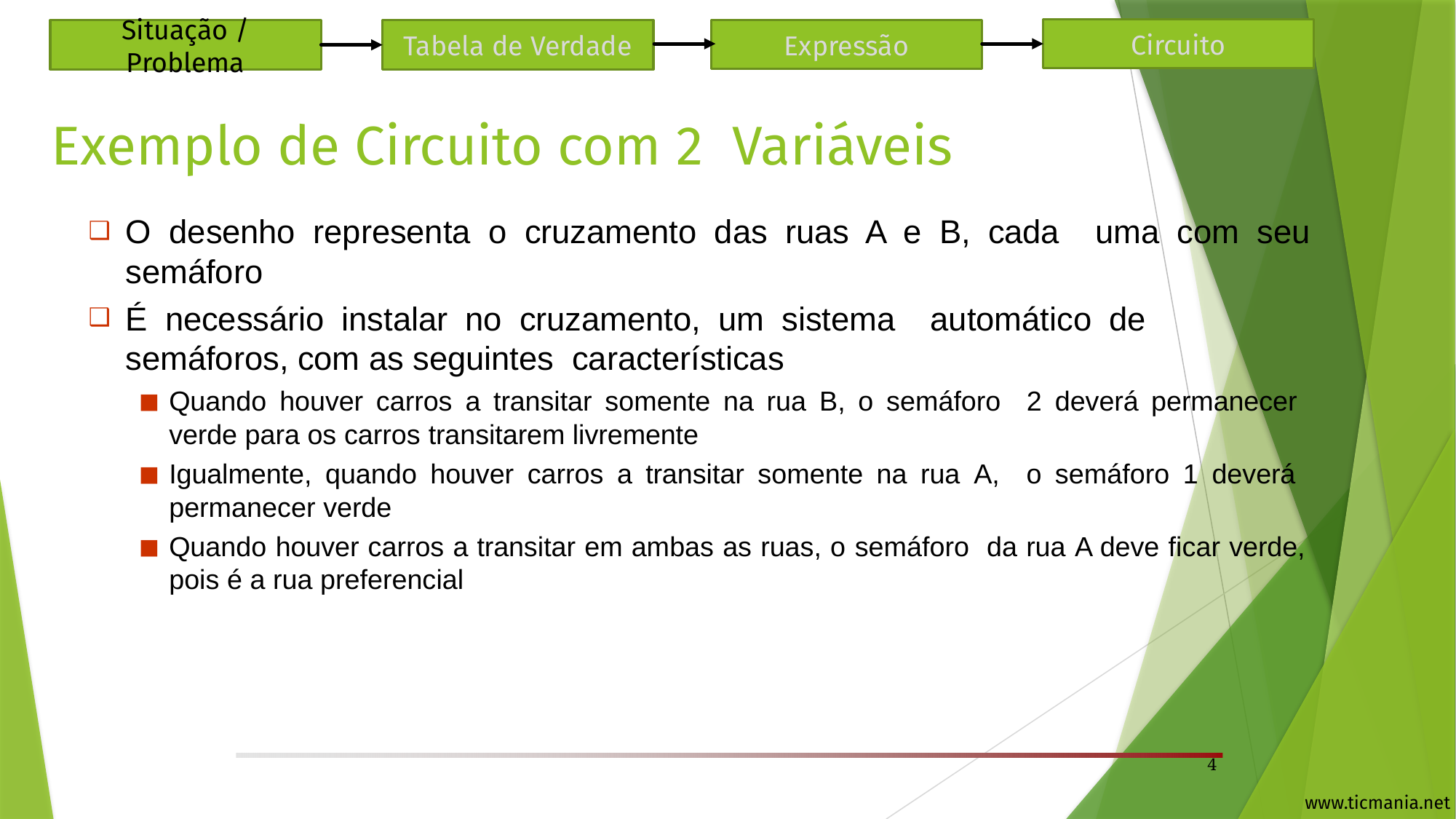

Circuito
Expressão
Situação / Problema
Tabela de Verdade
# Exemplo de Circuito com 2  Variáveis
O desenho representa o cruzamento das ruas A e B, cada  uma com seu semáforo
É necessário instalar no cruzamento, um sistema  automático de semáforos, com as seguintes  características
Quando houver carros a transitar somente na rua B, o semáforo  2 deverá permanecer verde para os carros transitarem livremente
Igualmente, quando houver carros a transitar somente na rua A,  o semáforo 1 deverá permanecer verde
Quando houver carros a transitar em ambas as ruas, o semáforo  da rua A deve ficar verde, pois é a rua preferencial

4
www.ticmania.net